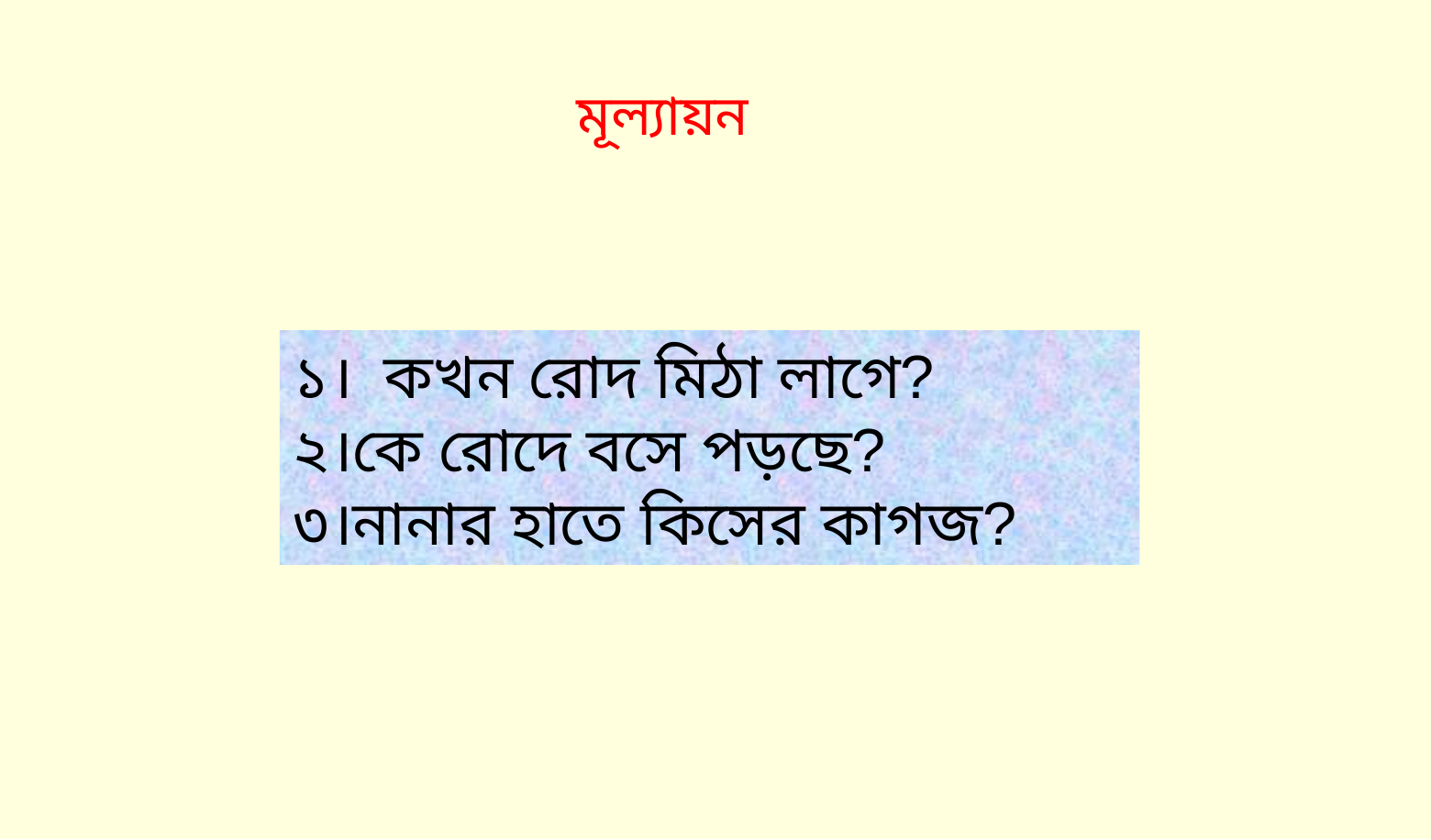

মূল্যায়ন
১।  কখন রোদ মিঠা লাগে?
২।কে রোদে বসে পড়ছে?
৩।নানার হাতে কিসের কাগজ?